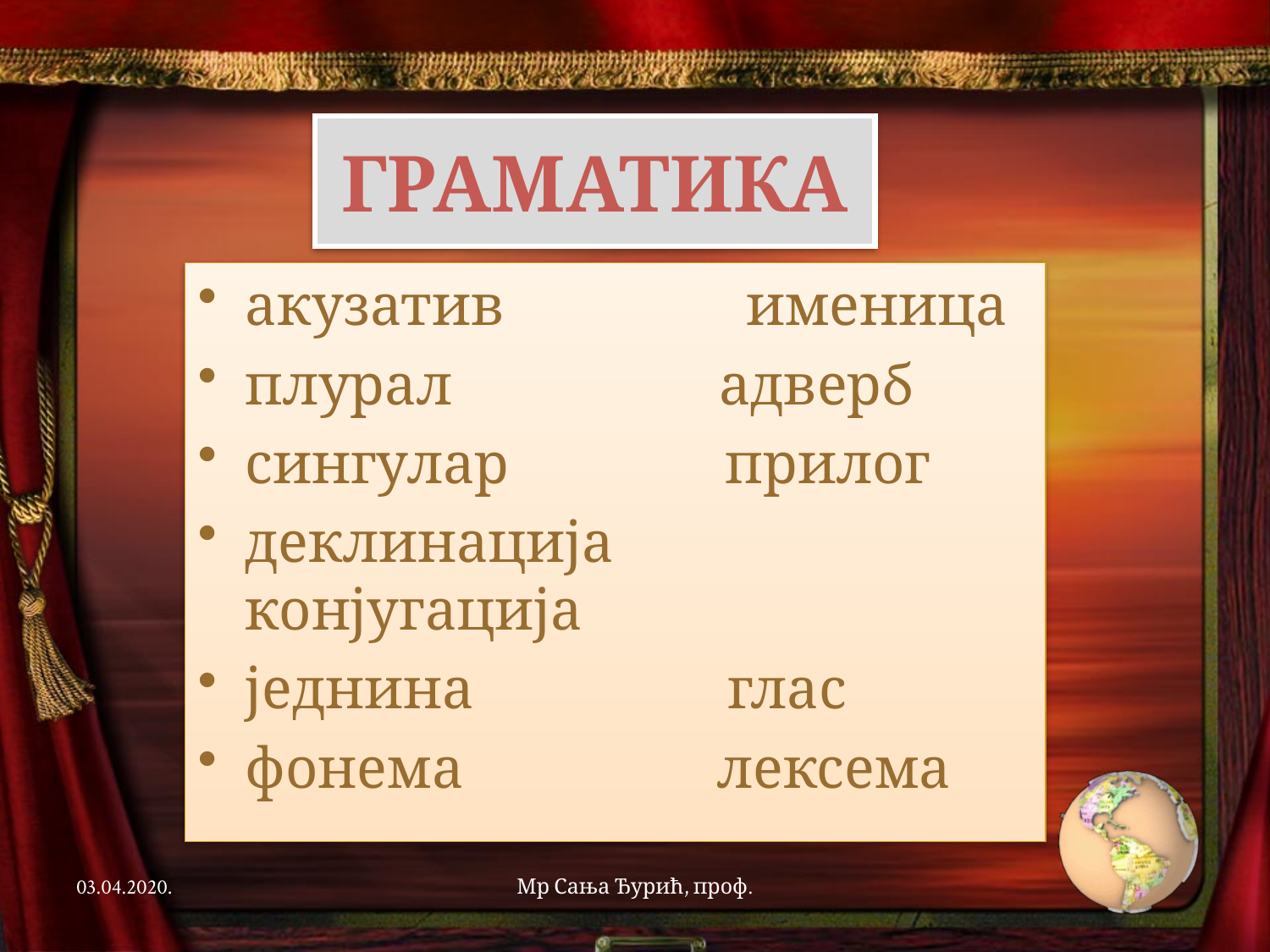

# ГРАМАТИКА
акузатив                   именица
плурал                     адверб
сингулар                 прилог
деклинација            конјугација
једнина                    глас
фонема                    лексема

03.04.2020.
Мр Сања Ђурић, проф.